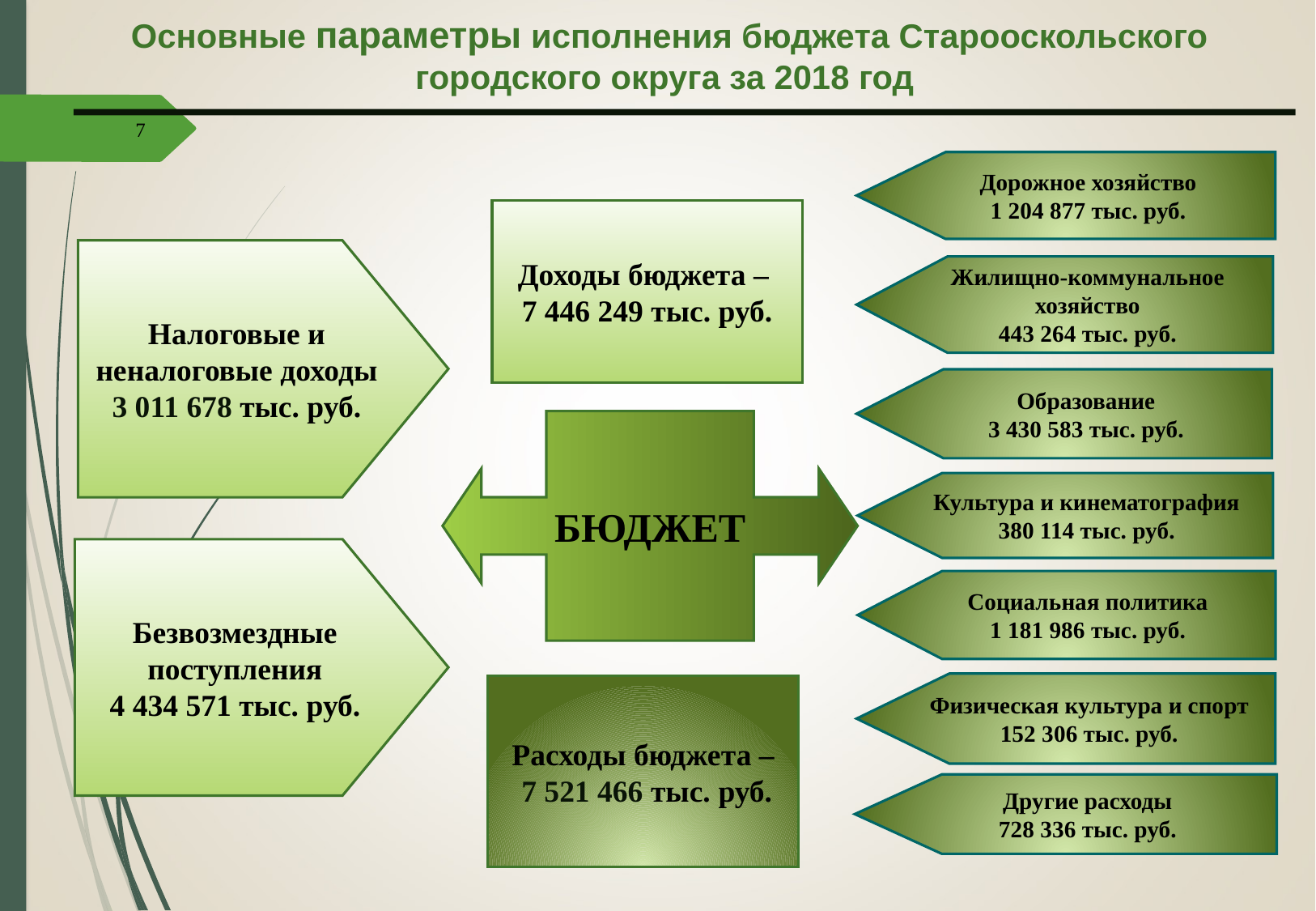

# Основные параметры исполнения бюджета Старооскольского городского округа за 2018 год
7

Дорожное хозяйство
1 204 877 тыс. руб.
Доходы бюджета –
7 446 249 тыс. руб.
Налоговые и неналоговые доходы
3 011 678 тыс. руб.
Жилищно-коммунальное хозяйство
443 264 тыс. руб.
БЮДЖЕТ
Образование
3 430 583 тыс. руб.
Культура и кинематография
380 114 тыс. руб.
Безвозмездные поступления
4 434 571 тыс. руб.
Социальная политика
1 181 986 тыс. руб.
Физическая культура и спорт
152 306 тыс. руб.
Расходы бюджета –
 7 521 466 тыс. руб.
Другие расходы
728 336 тыс. руб.